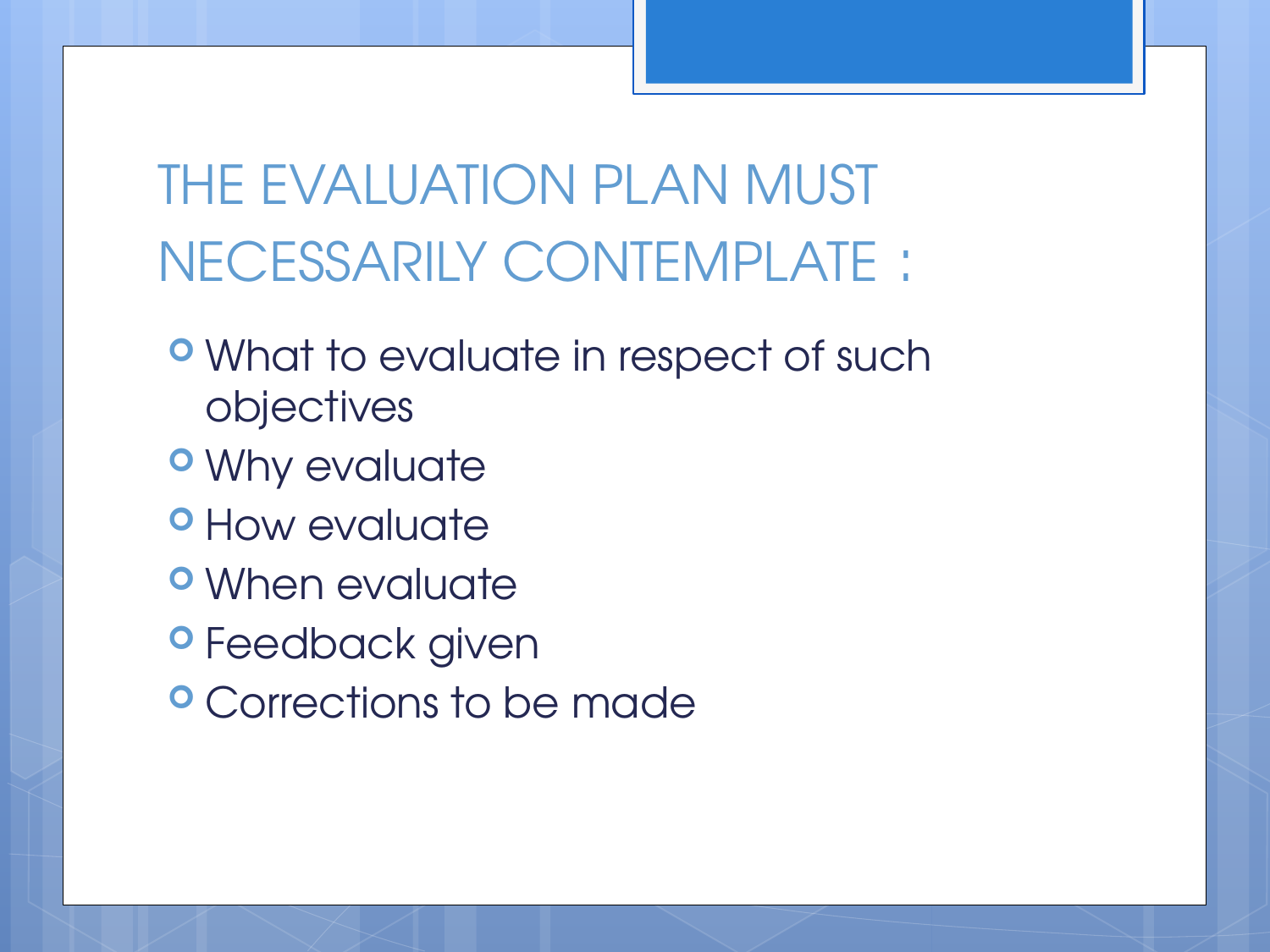

# THE EVALUATION PLAN MUST NECESSARILY CONTEMPLATE :
What to evaluate in respect of such objectives
Why evaluate
How evaluate
When evaluate
Feedback given
Corrections to be made